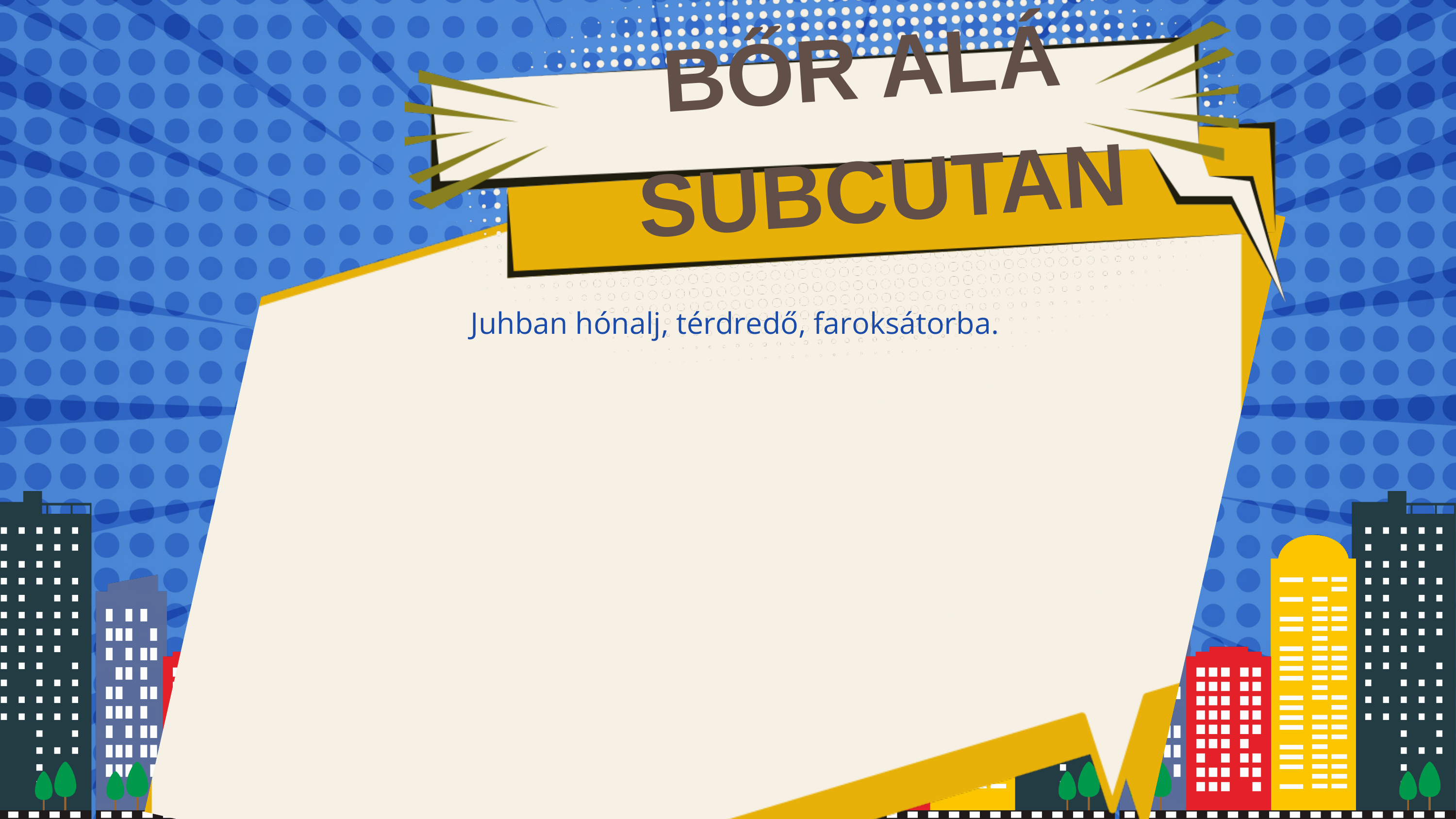

BŐR ALÁ
 SUBCUTAN

 Juhban hónalj, térdredő, faroksátorba.